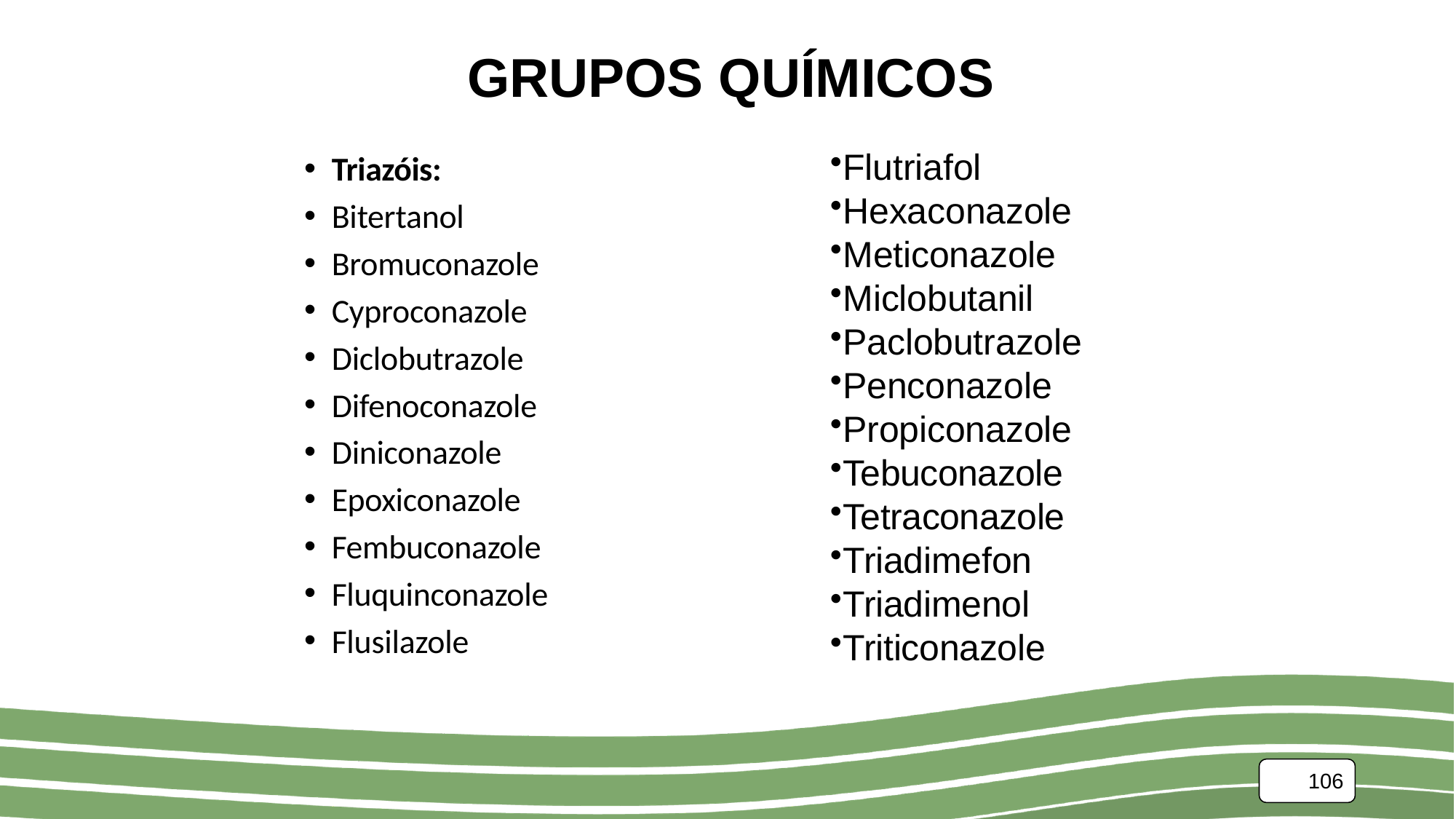

# GRUPOS QUÍMICOS
Triazóis:
Bitertanol
Bromuconazole
Cyproconazole
Diclobutrazole
Difenoconazole
Diniconazole
Epoxiconazole
Fembuconazole
Fluquinconazole
Flusilazole
Flutriafol
Hexaconazole
Meticonazole
Miclobutanil
Paclobutrazole
Penconazole
Propiconazole
Tebuconazole
Tetraconazole
Triadimefon
Triadimenol
Triticonazole

106